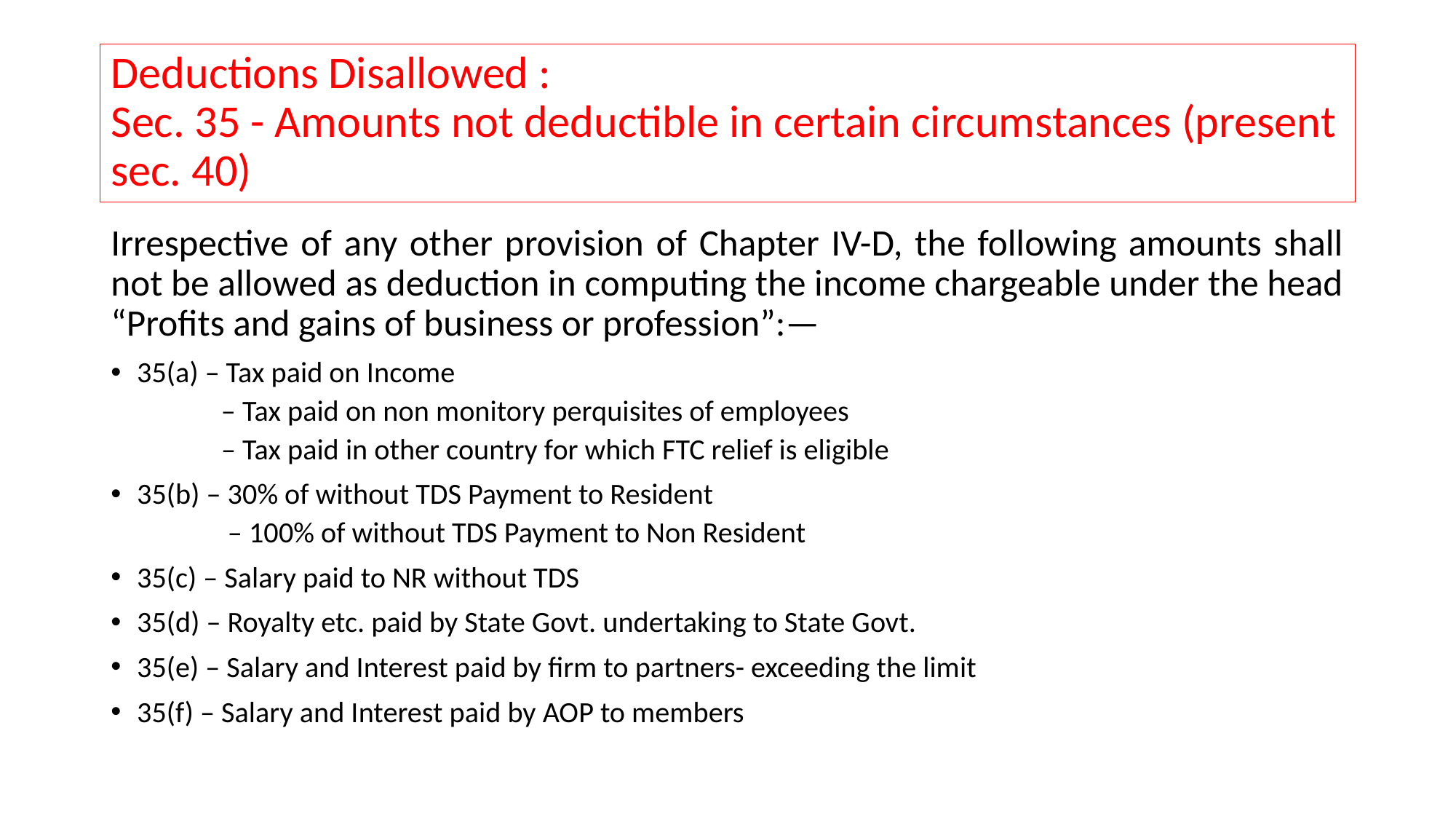

# Deductions Disallowed : Sec. 35 - Amounts not deductible in certain circumstances (present sec. 40)
Irrespective of any other provision of Chapter IV-D, the following amounts shall not be allowed as deduction in computing the income chargeable under the head “Profits and gains of business or profession”:—
35(a) – Tax paid on Income
 – Tax paid on non monitory perquisites of employees
 – Tax paid in other country for which FTC relief is eligible
35(b) – 30% of without TDS Payment to Resident
  – 100% of without TDS Payment to Non Resident
35(c) – Salary paid to NR without TDS
35(d) – Royalty etc. paid by State Govt. undertaking to State Govt.
35(e) – Salary and Interest paid by firm to partners- exceeding the limit
35(f) – Salary and Interest paid by AOP to members